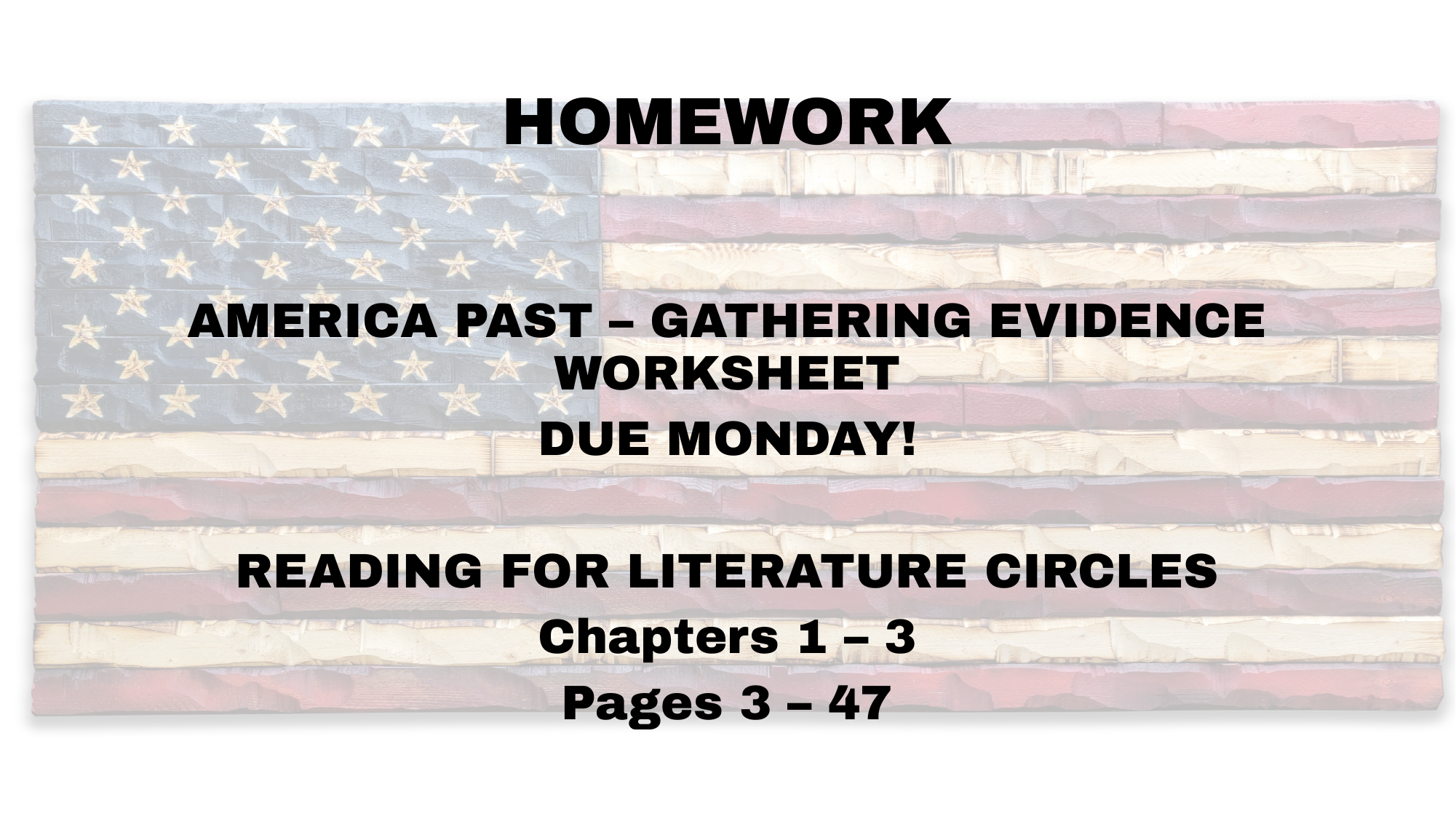

# HOMEWORK

AMERICA PAST – GATHERING EVIDENCE WORKSHEET
DUE MONDAY!

READING FOR LITERATURE CIRCLES
Chapters 1 – 3
Pages 3 – 47